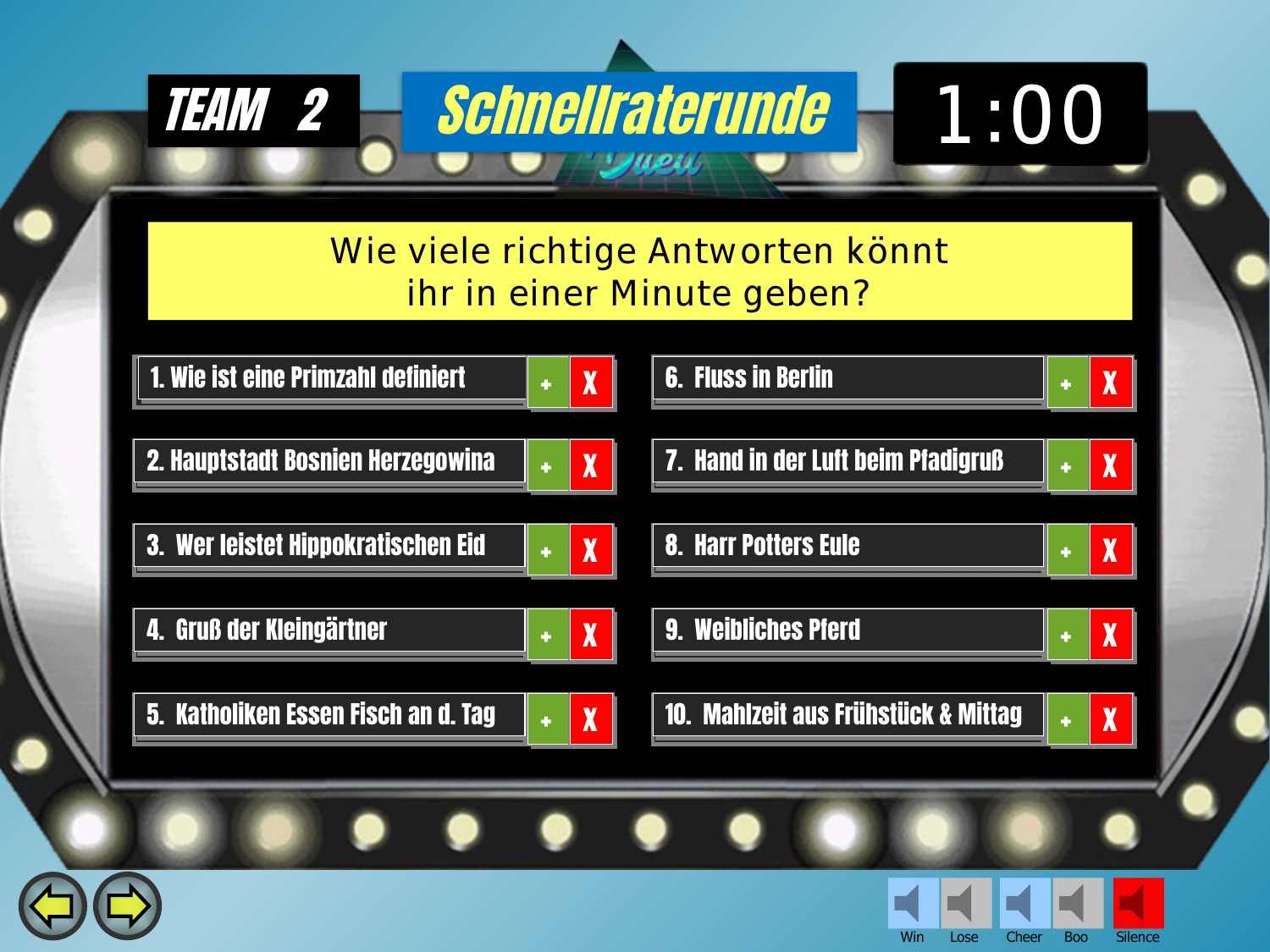

0:59
0:58
0:57
0:56
0:55
0:54
0:53
0:52
0:51
0:50
0:49
0:48
0:47
0:46
0:45
0:44
0:43
0:42
0:41
0:40
0:39
0:38
0:37
0:36
0:35
0:34
0:33
0:32
0:31
0:30
0:29
0:28
0:27
0:26
0:25
0:24
0:23
0:22
0:21
0:20
0:19
0:18
0:17
0:16
0:15
0:14
0:13
0:12
0:11
0:10
0:09
0:08
0:07
0:06
0:05
0:04
0:03
0:02
0:01
End
1:00
1:00
Schnellraterunde
TEAM   2
Wie viele richtige Antworten könnt
ihr in einer Minute geben?
Question 1
1. Wie ist eine Primzahl definiert
+
+
x
x
Question 6
6.  Fluss in Berlin
+
+
x
x
Question 2
2. Hauptstadt Bosnien Herzegowina
+
+
x
x
Question 7
7.  Hand in der Luft beim Pfadigruß
+
+
x
x
Question 3
3.  Wer leistet Hippokratischen Eid
+
+
x
x
Question 8
8.  Harr Potters Eule
+
+
x
x
Question 4
4.  Gruß der Kleingärtner
+
+
x
x
Question 9
9.  Weibliches Pferd
+
+
x
x
Question 5
5.  Katholiken Essen Fisch an d. Tag
+
+
x
x
Question 10
10.  Mahlzeit aus Frühstück & Mittag
+
+
x
x

Win
Lose
Cheer
Boo
Silence